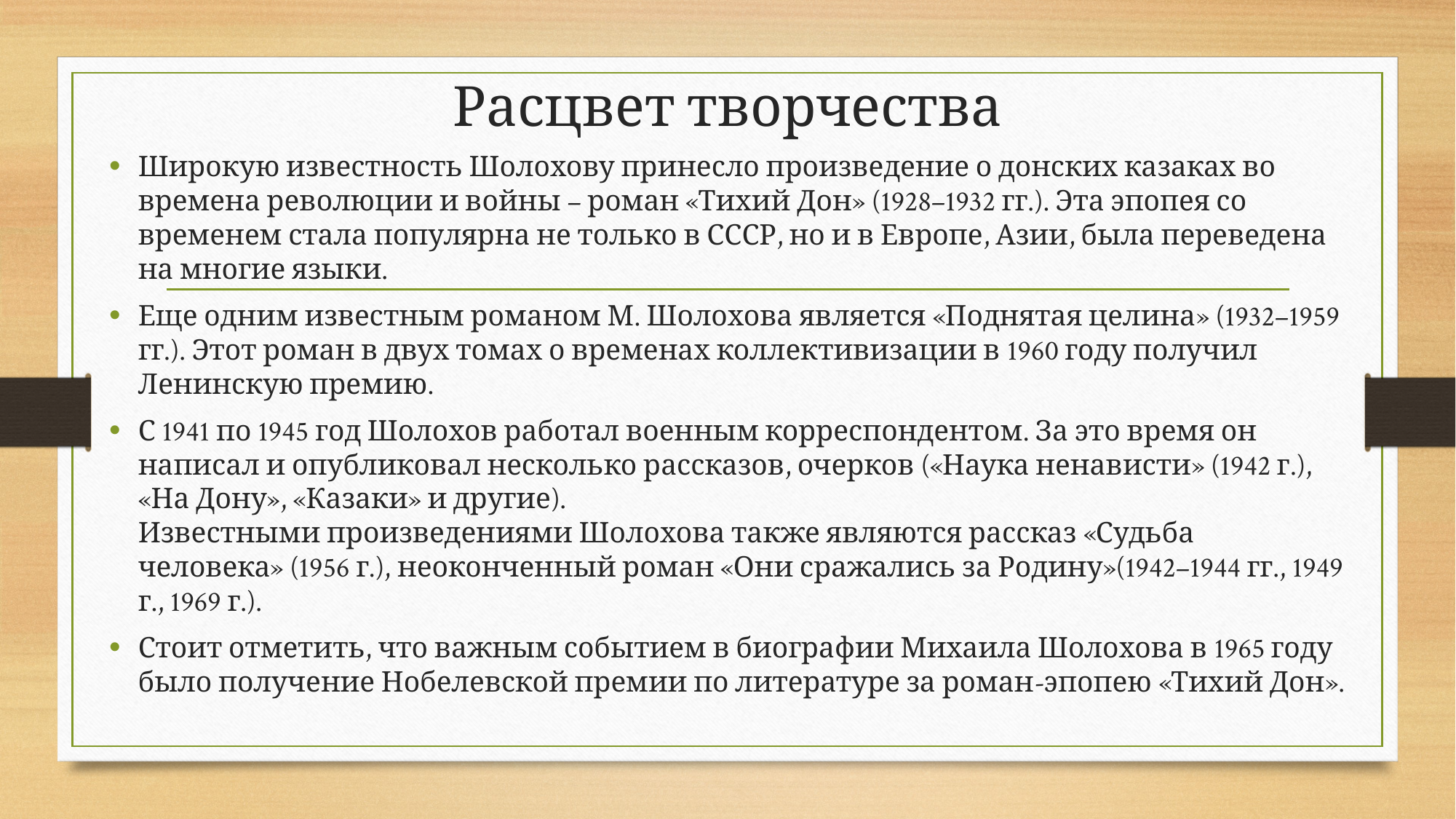

# Расцвет творчества
Широкую известность Шолохову принесло произведение о донских казаках во времена революции и войны – роман «Тихий Дон» (1928–1932 гг.). Эта эпопея со временем стала популярна не только в СССР, но и в Европе, Азии, была переведена на многие языки.
Еще одним известным романом М. Шолохова является «Поднятая целина» (1932–1959 гг.). Этот роман в двух томах о временах коллективизации в 1960 году получил Ленинскую премию.
С 1941 по 1945 год Шолохов работал военным корреспондентом. За это время он написал и опубликовал несколько рассказов, очерков («Наука ненависти» (1942 г.), «На Дону», «Казаки» и другие).
Известными произведениями Шолохова также являются рассказ «Судьба человека» (1956 г.), неоконченный роман «Они сражались за Родину»(1942–1944 гг., 1949 г., 1969 г.).
Стоит отметить, что важным событием в биографии Михаила Шолохова в 1965 году было получение Нобелевской премии по литературе за роман-эпопею «Тихий Дон».